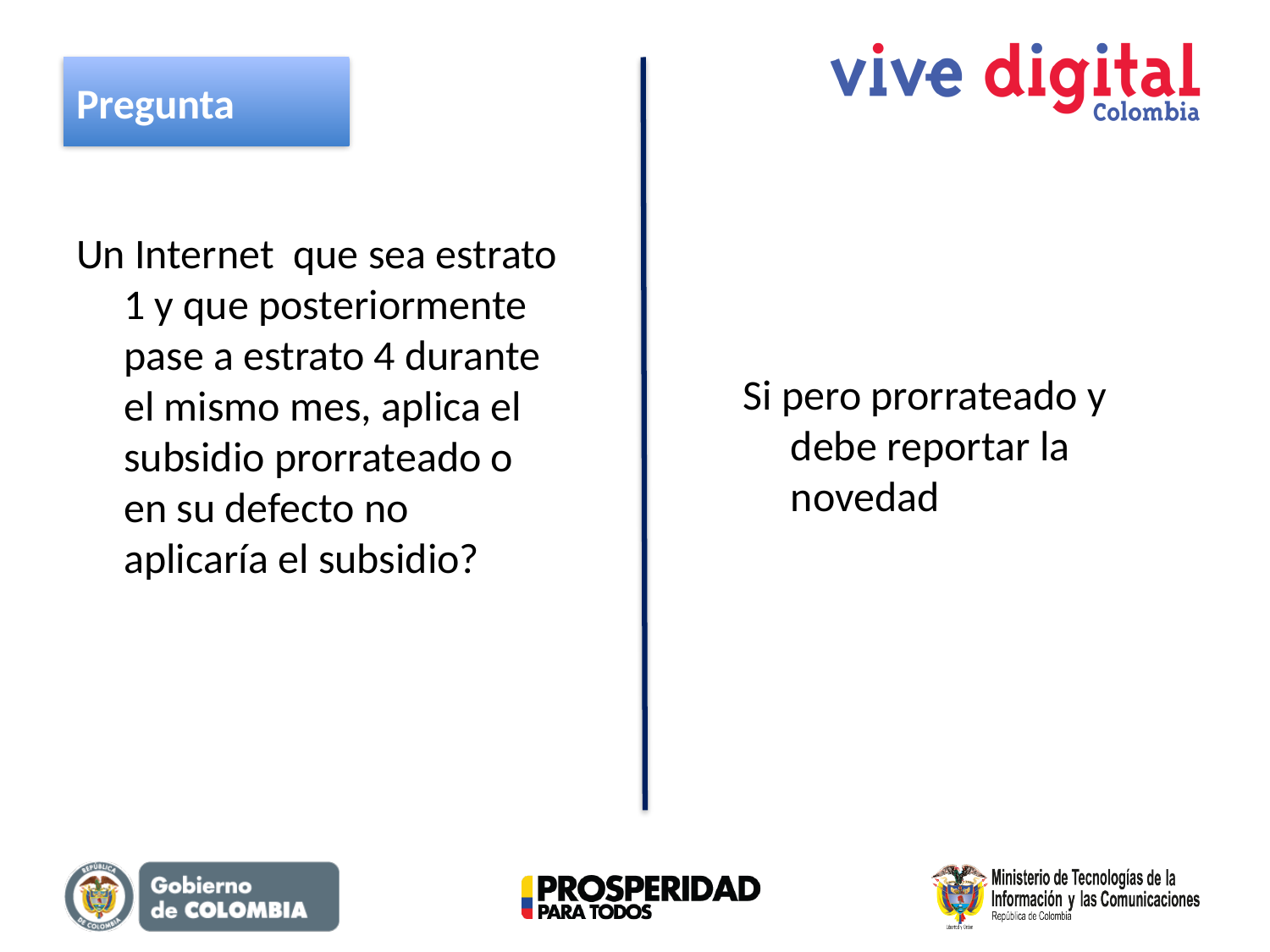

Pregunta
Un Internet  que sea estrato 1 y que posteriormente pase a estrato 4 durante el mismo mes, aplica el subsidio prorrateado o en su defecto no aplicaría el subsidio?

Si pero prorrateado y debe reportar la novedad